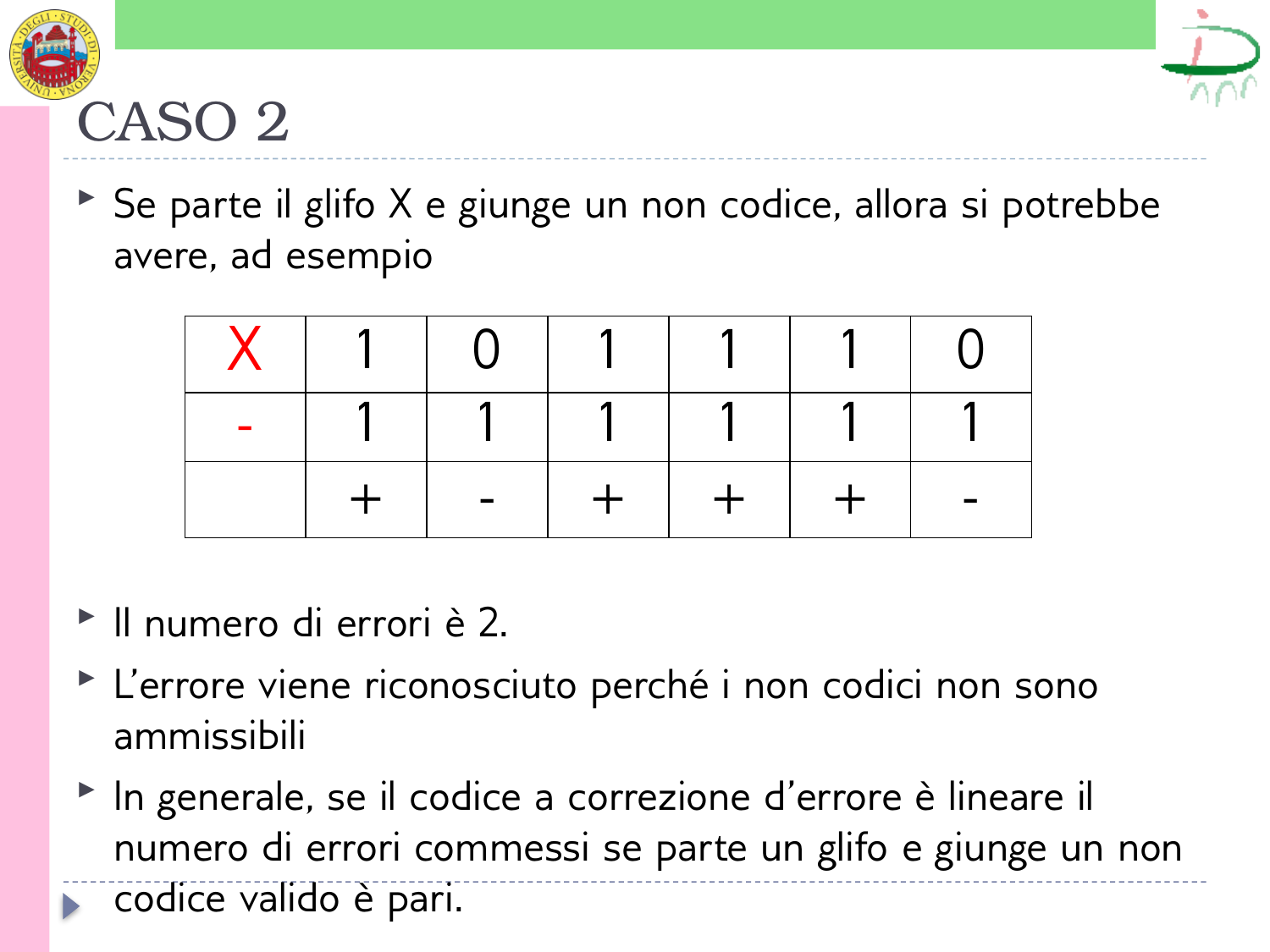

# CASO 2
Se parte il glifo X e giunge un non codice, allora si potrebbe avere, ad esempio

Il numero di errori è 2.
L’errore viene riconosciuto perché i non codici non sono ammissibili
In generale, se il codice a correzione d’errore è lineare il numero di errori commessi se parte un glifo e giunge un non codice valido è pari.
| X | 1 | 0 | 1 | 1 | 1 | 0 |
| --- | --- | --- | --- | --- | --- | --- |
| - | 1 | 1 | 1 | 1 | 1 | 1 |
|  | + | - | + | + | + | - |